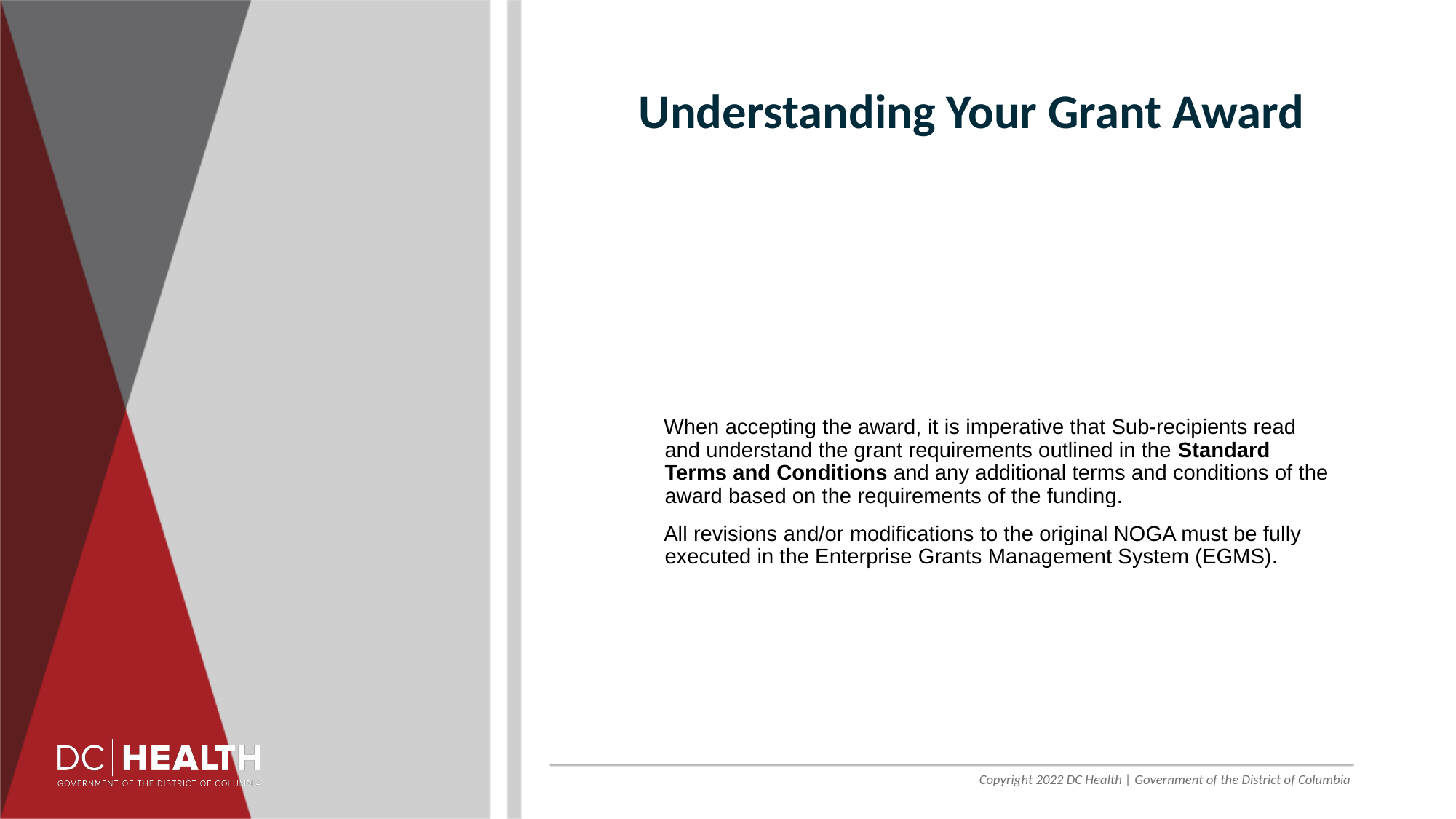

Understanding Your Grant Award​

When accepting the award, it is imperative that Sub-recipients read and understand the grant requirements outlined in the Standard Terms and Conditions and any additional terms and conditions of the award based on the requirements of the funding. ​
All revisions and/or modifications to the original NOGA must be fully executed in the Enterprise Grants Management System (EGMS). ​

Copyright 2022 DC Health | Government of the District of Columbia